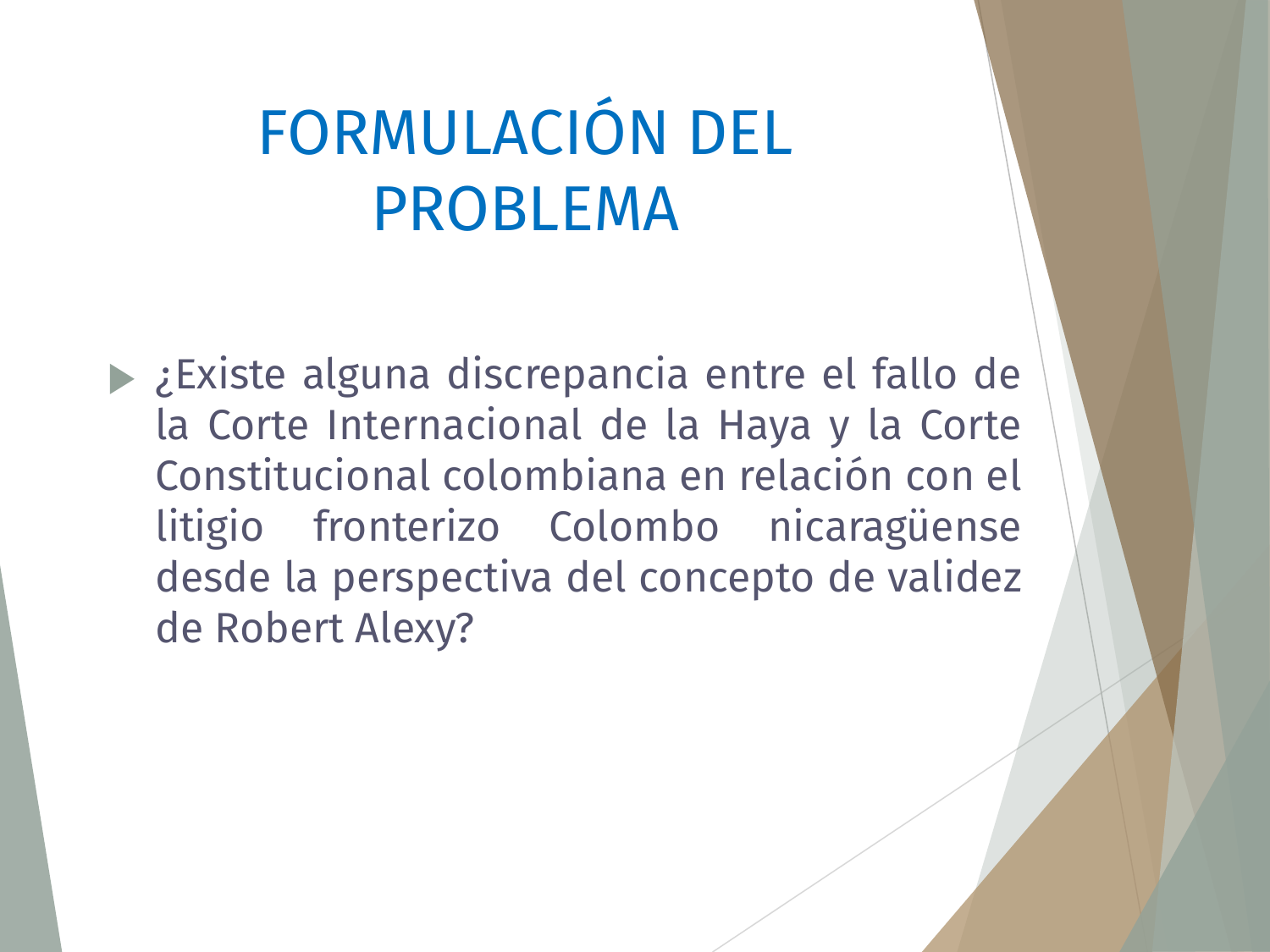

# FORMULACIÓN DEL PROBLEMA

¿Existe alguna discrepancia entre el fallo de la Corte Internacional de la Haya y la Corte Constitucional colombiana en relación con el litigio fronterizo Colombo nicaragüense desde la perspectiva del concepto de validez de Robert Alexy?